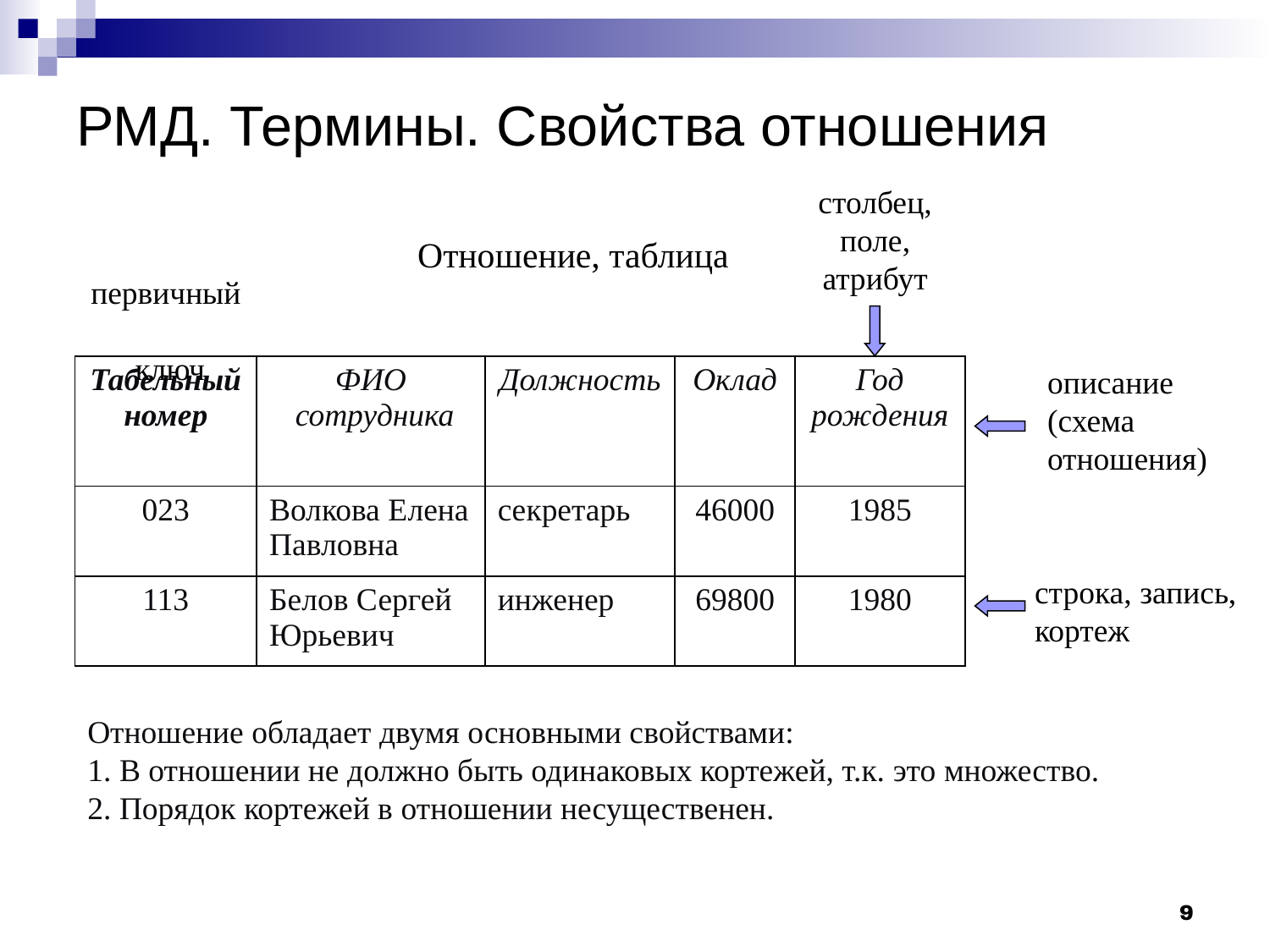

# РМД. Термины. Свойства отношения
столбец, поле, атрибут
Отношение, таблица
первичный
ключ

| Табельный номер | ФИО сотрудника | Должность | Оклад | Год рождения |
| --- | --- | --- | --- | --- |
| 023 | Волкова Елена Павловна | секретарь | 46000 | 1985 |
| 113 | Белов Сергей Юрьевич | инженер | 69800 | 1980 |
описание (схема отношения)

строка, запись, кортеж

Отношение обладает двумя основными свойствами:
1. В отношении не должно быть одинаковых кортежей, т.к. это множество.
2. Порядок кортежей в отношении несущественен.
9